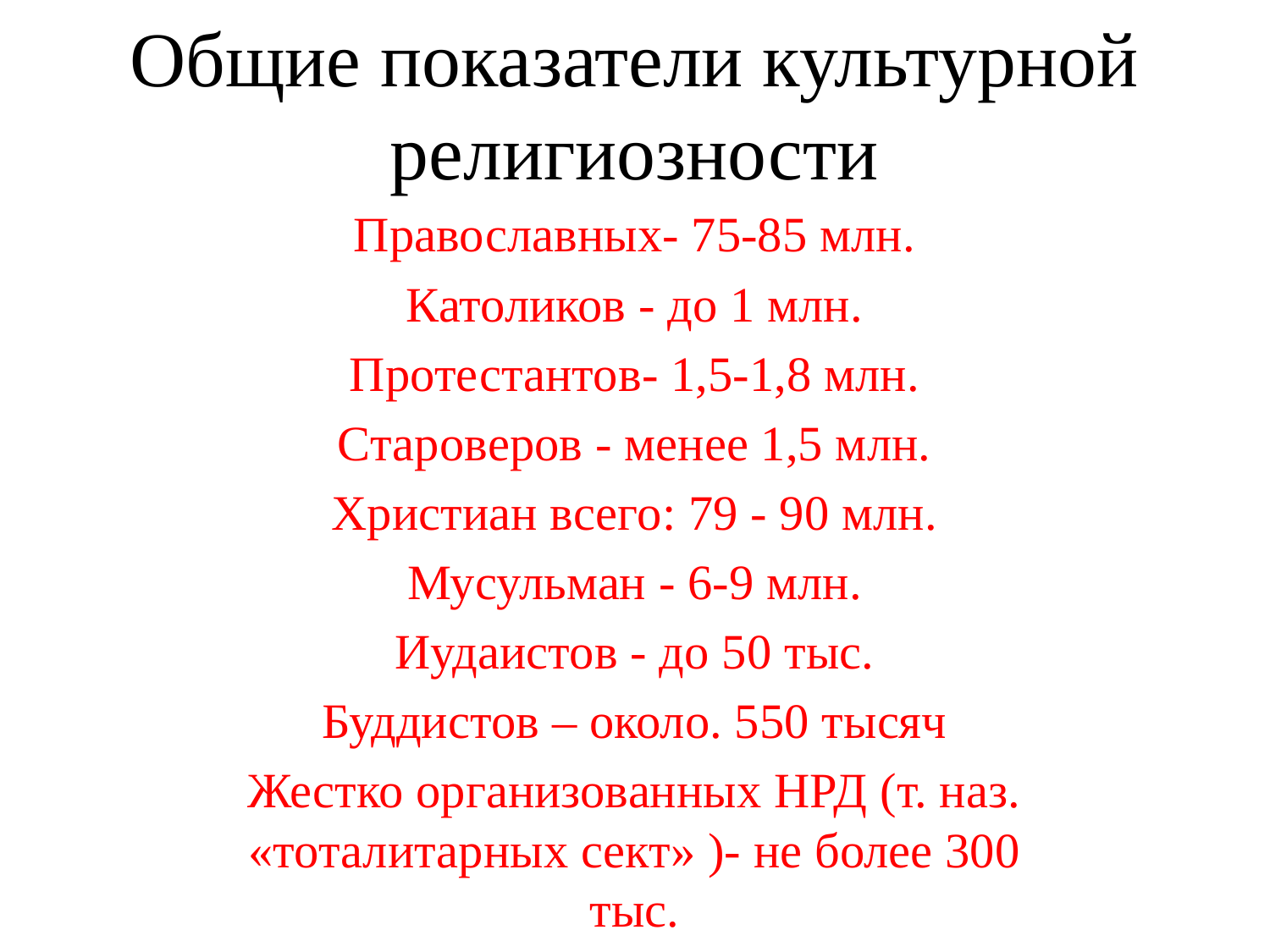

# Общие показатели культурной религиозности
Православных- 75-85 млн.
Католиков - до 1 млн.
Протестантов- 1,5-1,8 млн.
Староверов - менее 1,5 млн.
Христиан всего: 79 - 90 млн.
Мусульман - 6-9 млн.
Иудаистов - до 50 тыс.
Буддистов – около. 550 тысяч
Жестко организованных НРД (т. наз. «тоталитарных сект» )- не более 300 тыс.